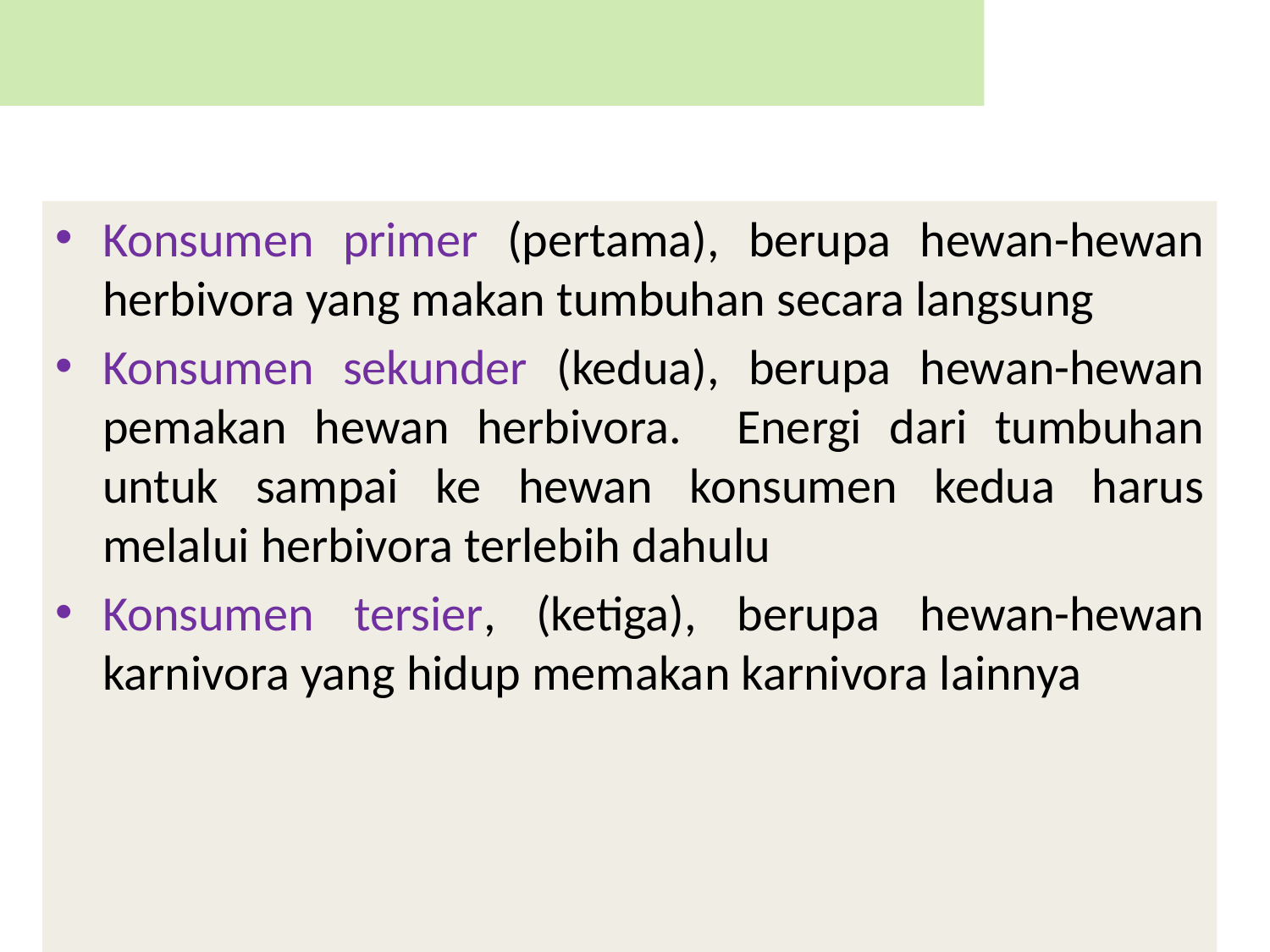

Konsumen primer (pertama), berupa hewan-hewan herbivora yang makan tumbuhan secara langsung
Konsumen sekunder (kedua), berupa hewan-hewan pemakan hewan herbivora.  Energi dari tumbuhan untuk sampai ke hewan konsumen kedua harus melalui herbivora terlebih dahulu
Konsumen tersier, (ketiga), berupa hewan-hewan karnivora yang hidup memakan karnivora lainnya